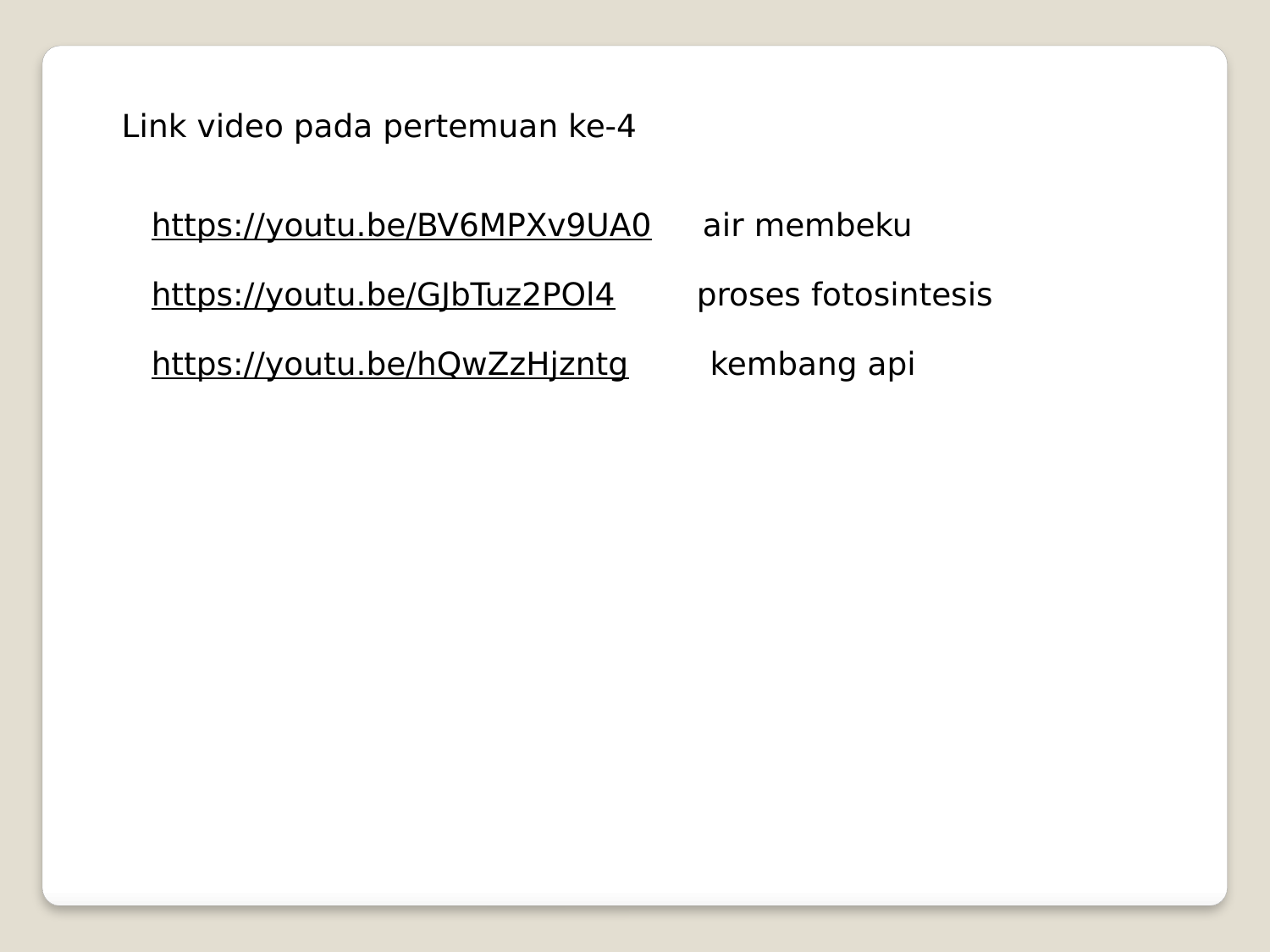

Link video pada pertemuan ke-4
https://youtu.be/BV6MPXv9UA0     air membeku
https://youtu.be/GJbTuz2POl4        proses fotosintesis
https://youtu.be/hQwZzHjzntg        kembang api